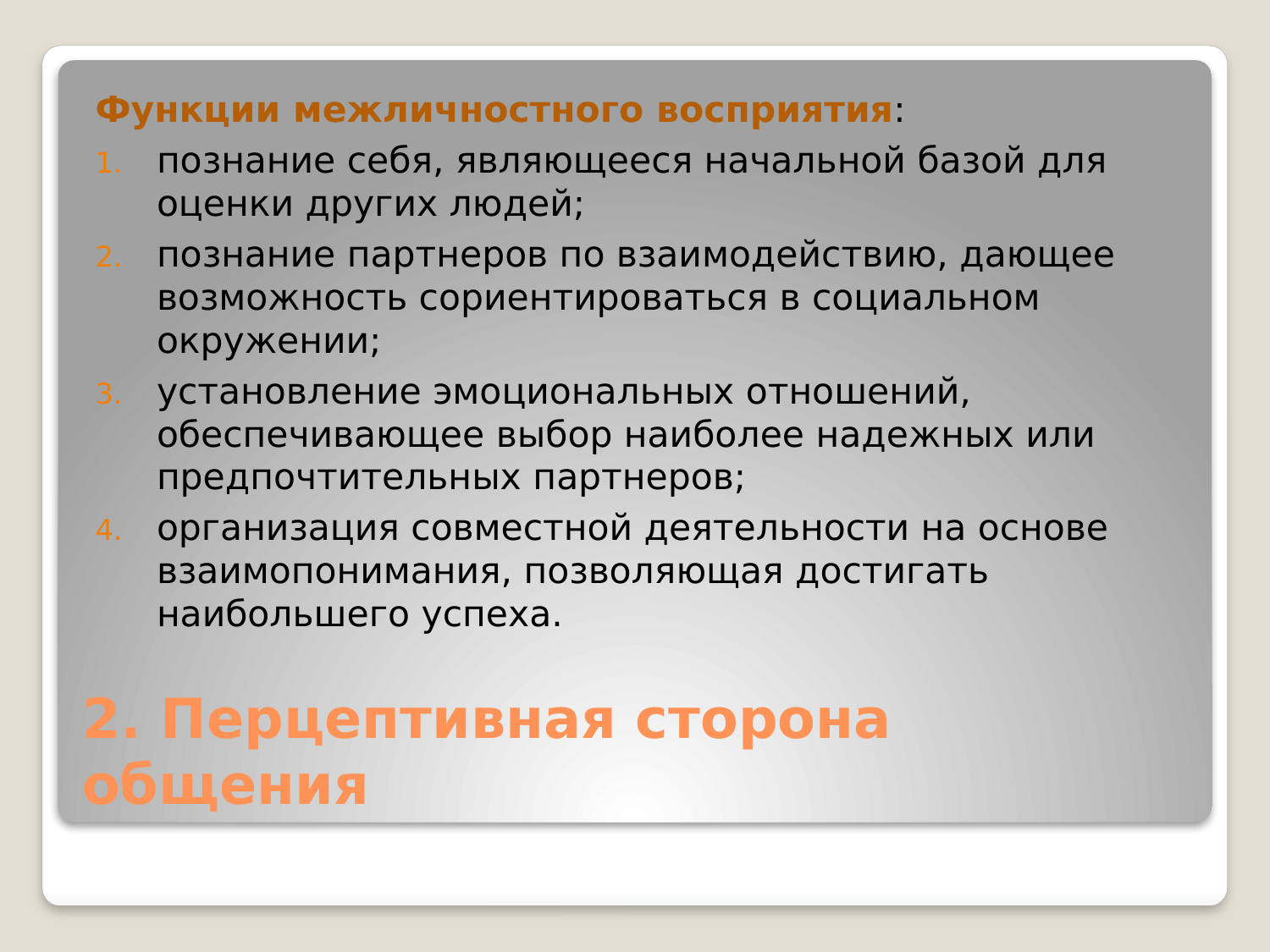

Функции межличностного восприятия:
познание себя, являющееся начальной базой для оценки других людей;
познание партнеров по взаимодействию, дающее возможность сориентироваться в социальном окружении;
установление эмоциональных отношений, обеспечивающее выбор наиболее надежных или предпочтительных партнеров;
организация совместной деятельности на основе взаимопонимания, позволяющая достигать наибольшего успеха.

# 2. Перцептивная сторона общения